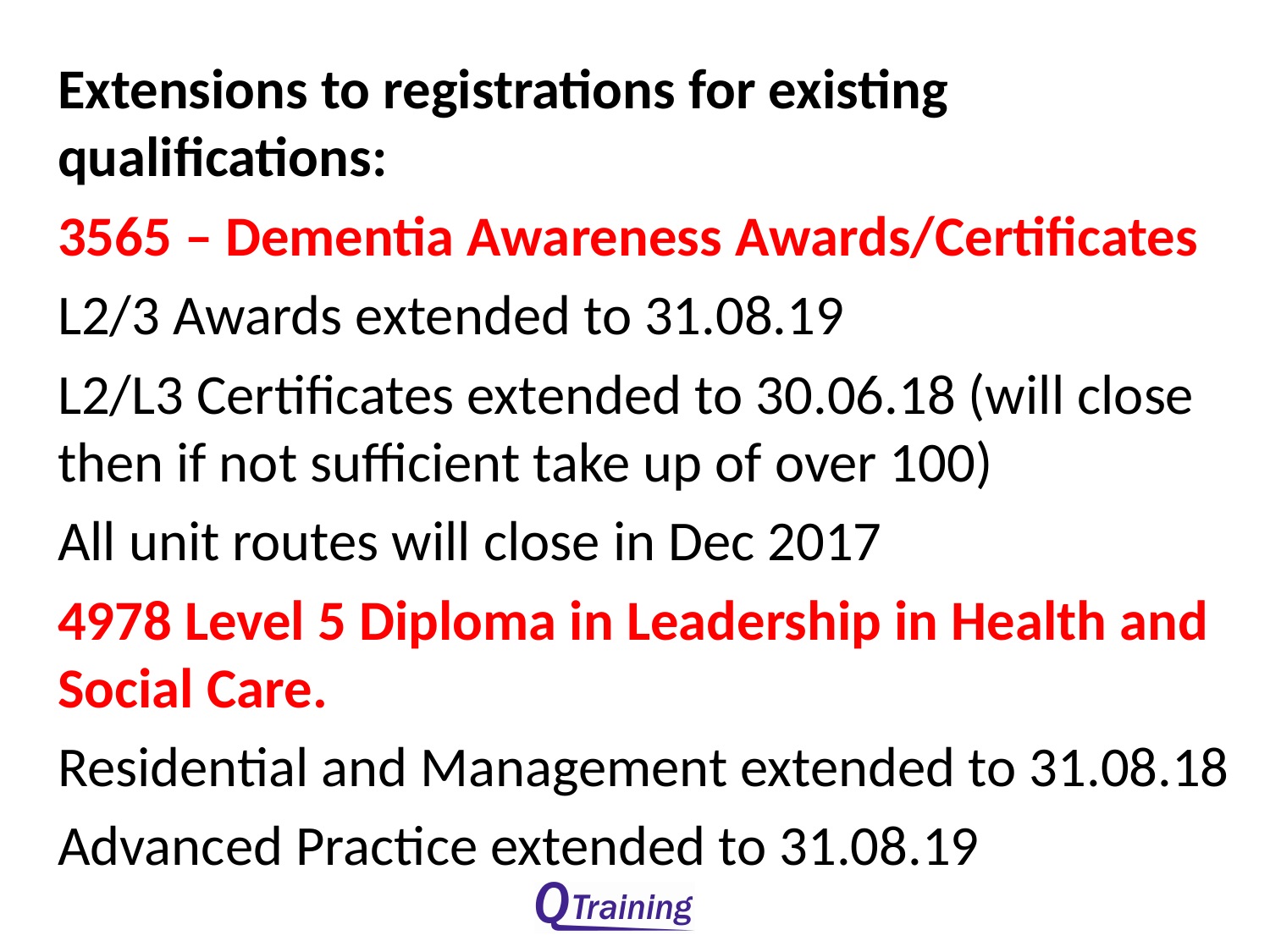

Extensions to registrations for existing qualifications:
3565 – Dementia Awareness Awards/Certificates
L2/3 Awards extended to 31.08.19
L2/L3 Certificates extended to 30.06.18 (will close then if not sufficient take up of over 100)
All unit routes will close in Dec 2017
4978 Level 5 Diploma in Leadership in Health and Social Care.
Residential and Management extended to 31.08.18
Advanced Practice extended to 31.08.19